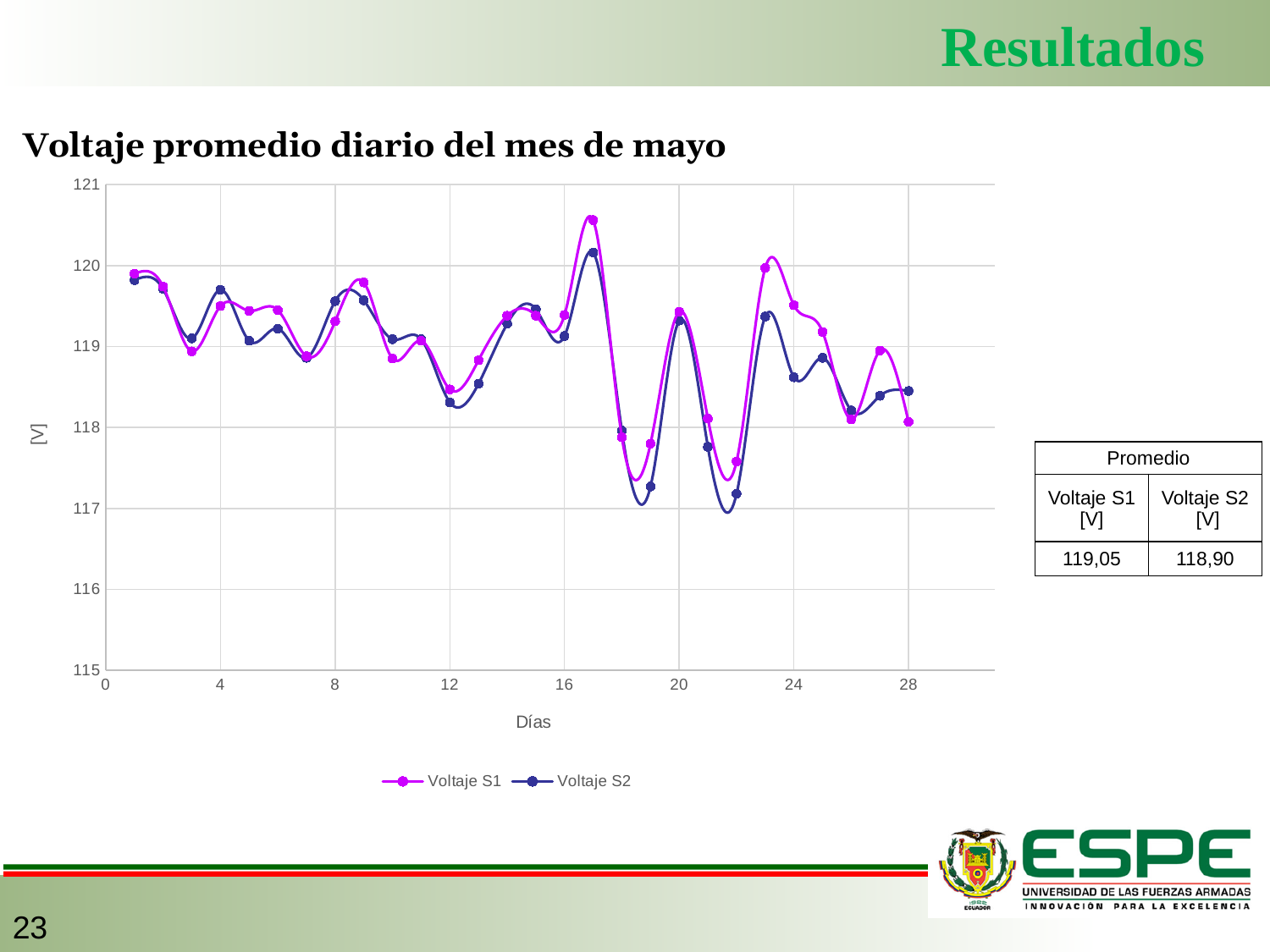

Resultados
Voltaje promedio diario del mes de mayo

### Chart

| Category | Voltaje S1 | Voltaje S2 |
|---|---|---|
| Promedio |  |
| --- | --- |
| Voltaje S1 [V] | Voltaje S2 [V] |
| 119,05 | 118,90 |
23